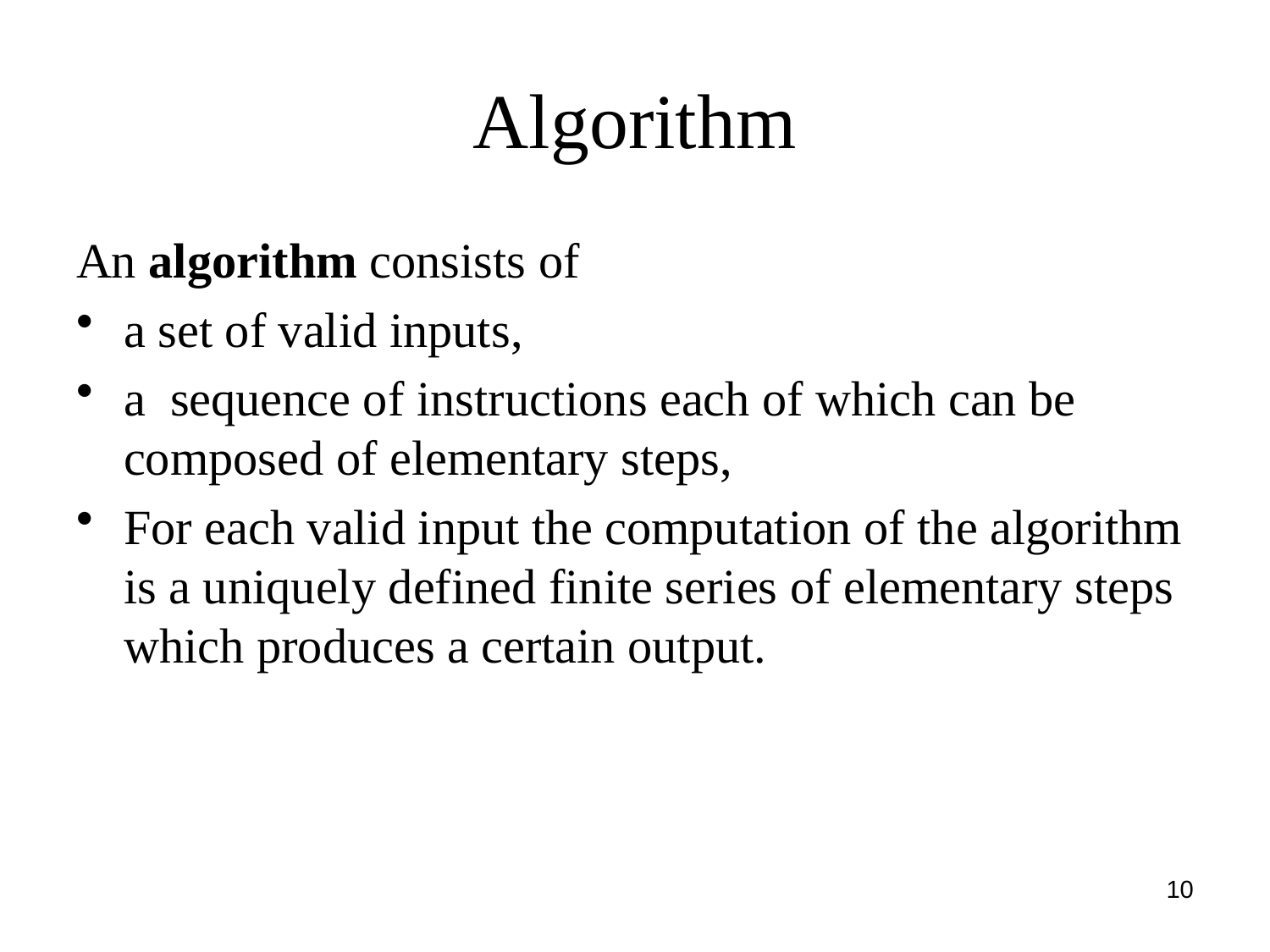

# Algorithm
An algorithm consists of
a set of valid inputs,
a  sequence of instructions each of which can be composed of elementary steps,
For each valid input the computation of the algorithm is a uniquely defined finite series of elementary steps which produces a certain output.
10